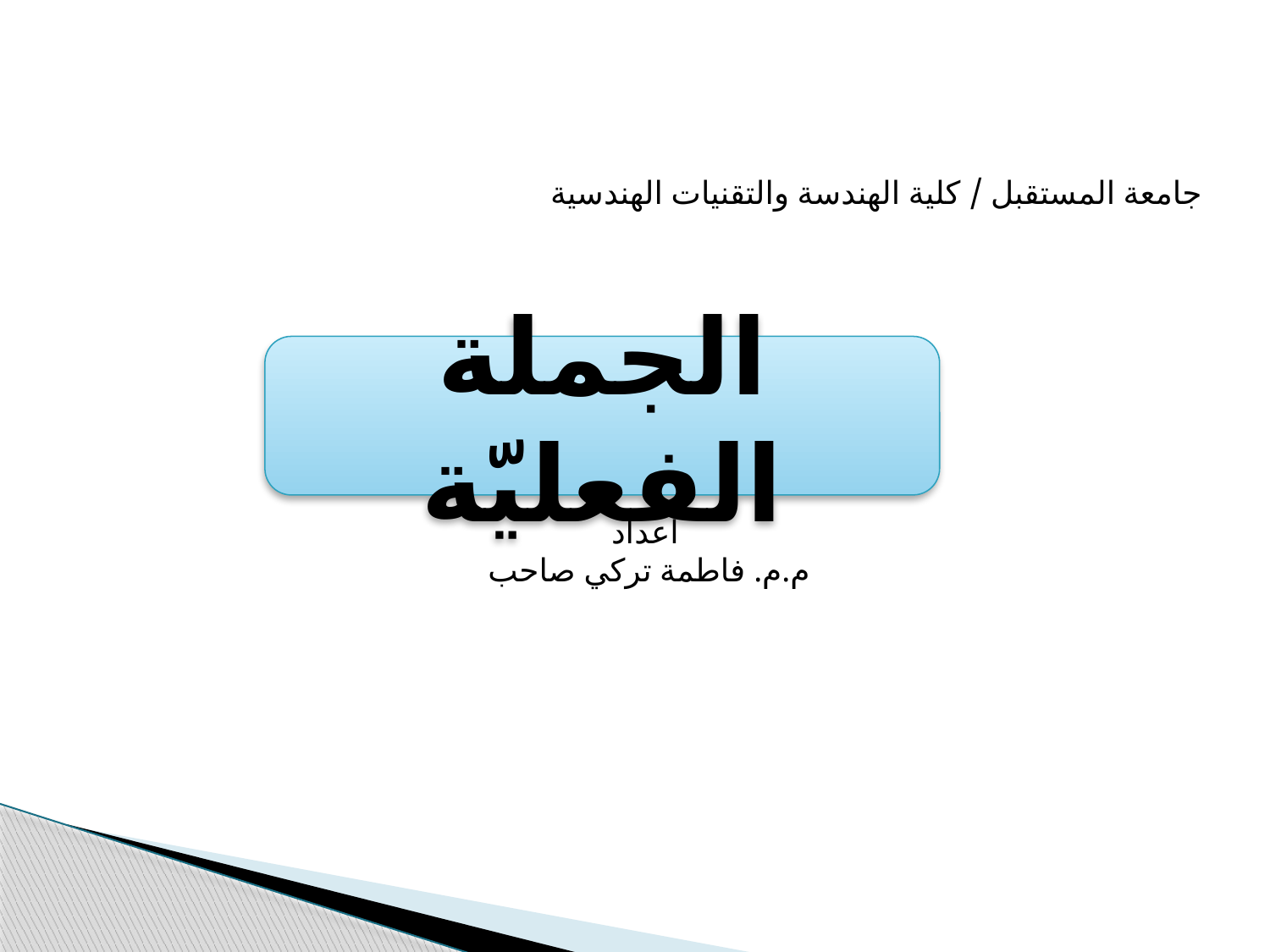

جامعة المستقبل / كلية الهندسة والتقنيات الهندسية
الجملة الفعليّة
اعداد
م.م. فاطمة تركي صاحب